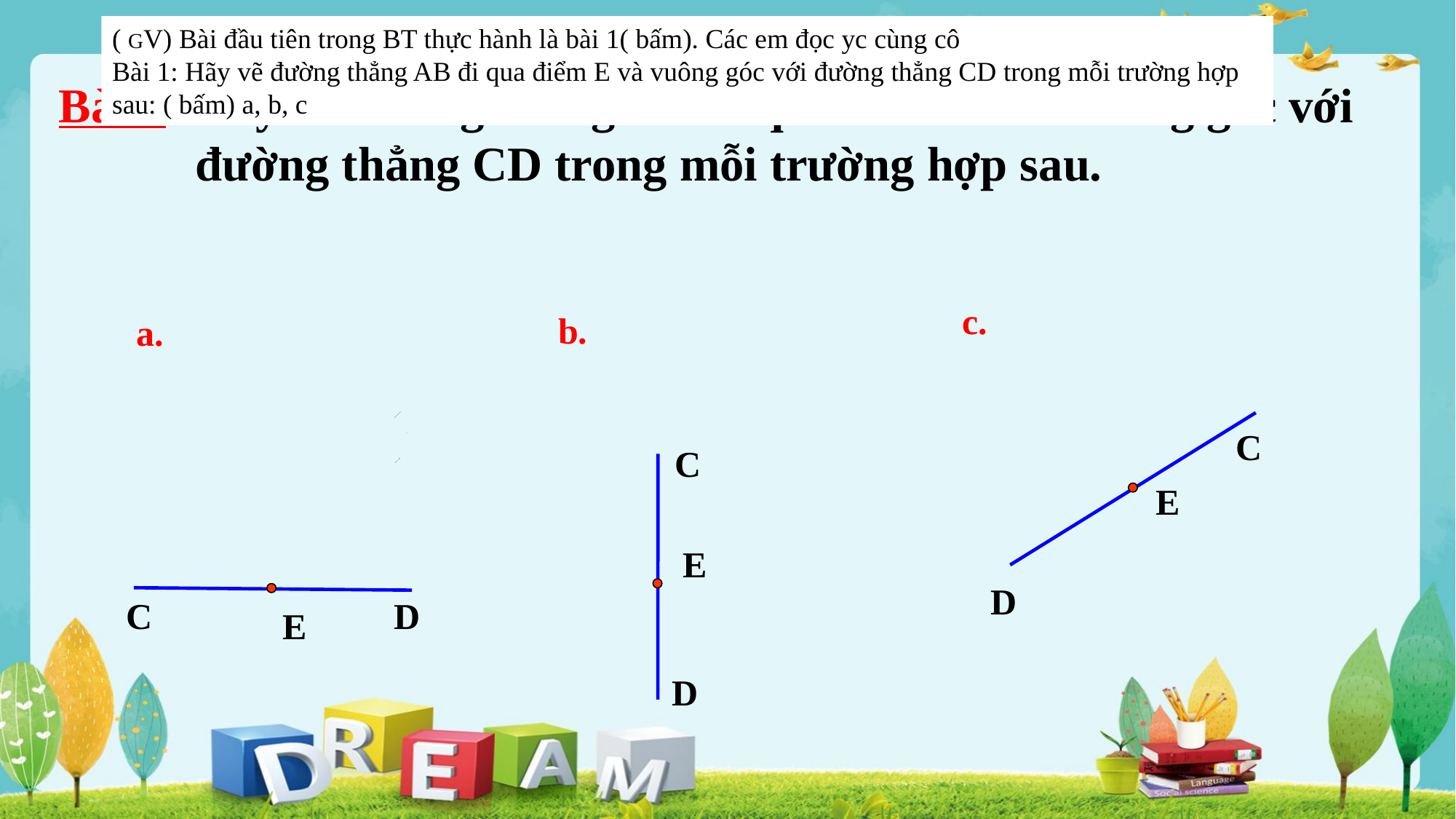

( GV) Bài đầu tiên trong BT thực hành là bài 1( bấm). Các em đọc yc cùng cô
Bài 1: Hãy vẽ đường thẳng AB đi qua điểm E và vuông góc với đường thẳng CD trong mỗi trường hợp sau: ( bấm) a, b, c
Bài 1: Hãy vẽ đường thẳng AB đi qua điểm E và vuông góc với đường thẳng CD trong mỗi trường hợp sau.
c.
b.
a.

C

C

E

E
D

C

D
E
D